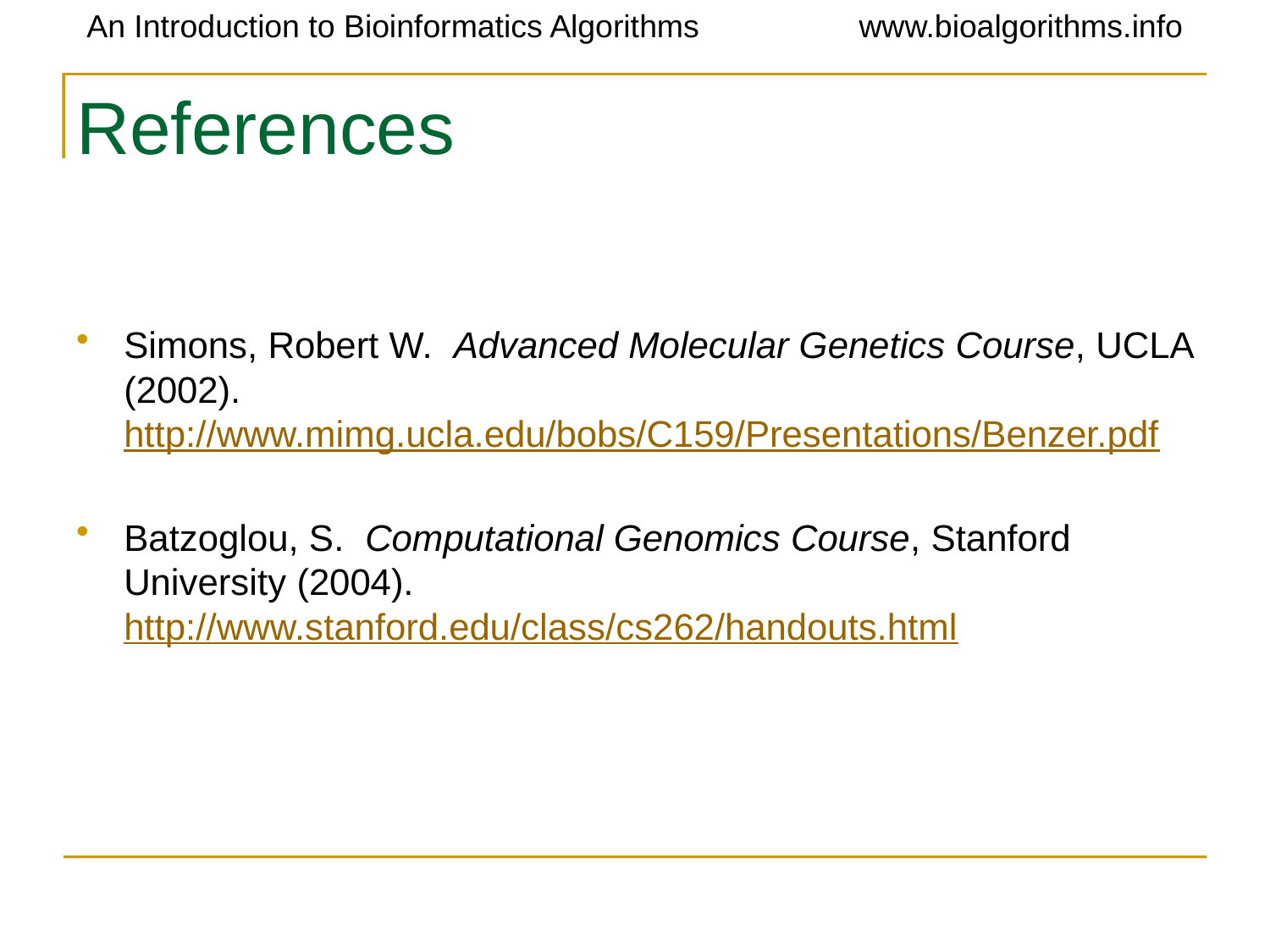

# References

Simons, Robert W.  Advanced Molecular Genetics Course, UCLA (2002).  http://www.mimg.ucla.edu/bobs/C159/Presentations/Benzer.pdf

Batzoglou, S.  Computational Genomics Course, Stanford University (2004). http://www.stanford.edu/class/cs262/handouts.html